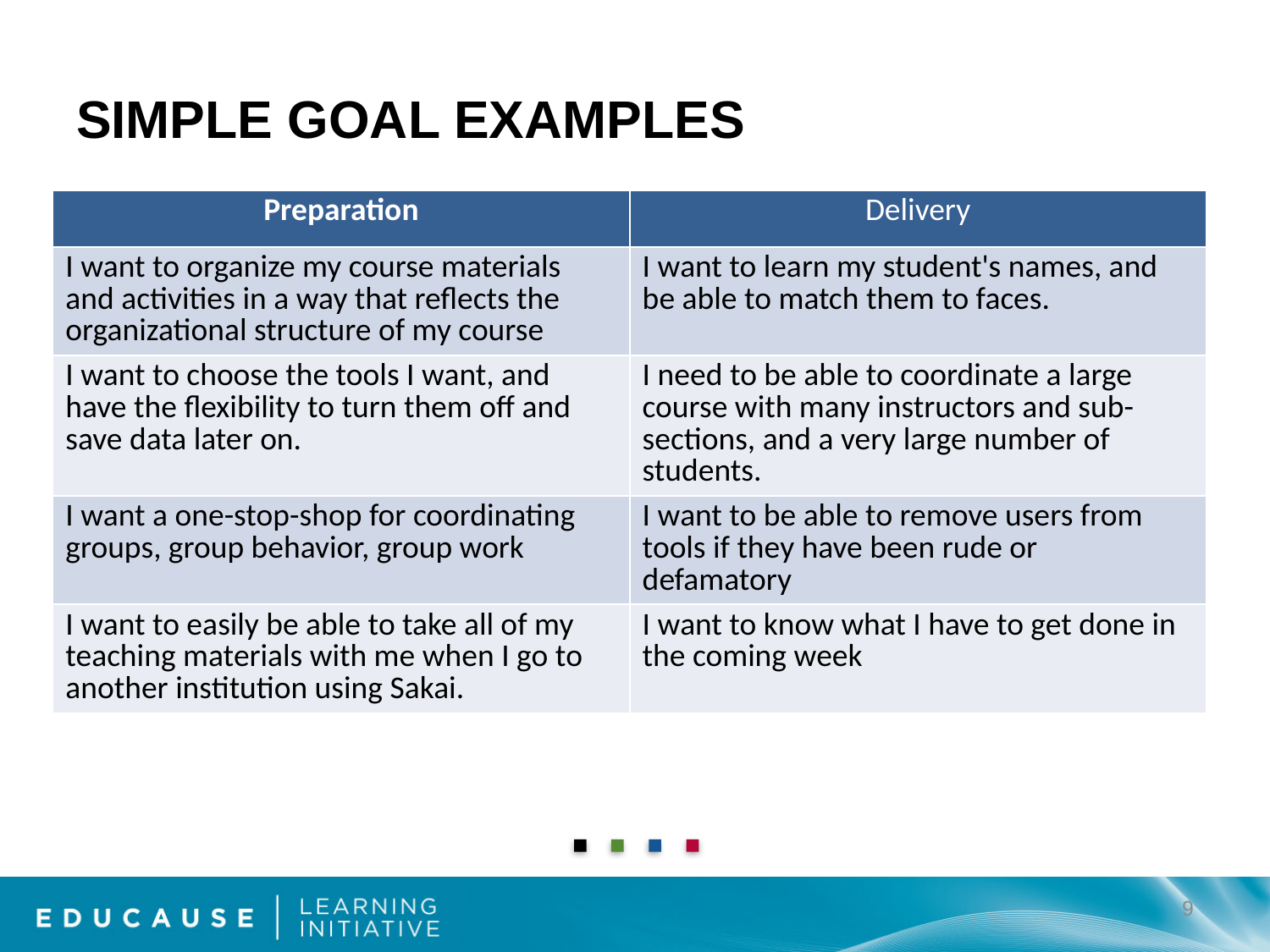

# Simple Goal Examples
| Preparation | Delivery |
| --- | --- |
| I want to organize my course materials and activities in a way that reflects the organizational structure of my course | I want to learn my student's names, and be able to match them to faces. |
| I want to choose the tools I want, and have the flexibility to turn them off and save data later on. | I need to be able to coordinate a large course with many instructors and sub-sections, and a very large number of students. |
| I want a one-stop-shop for coordinating groups, group behavior, group work | I want to be able to remove users from tools if they have been rude or defamatory |
| I want to easily be able to take all of my teaching materials with me when I go to another institution using Sakai. | I want to know what I have to get done in the coming week |
9